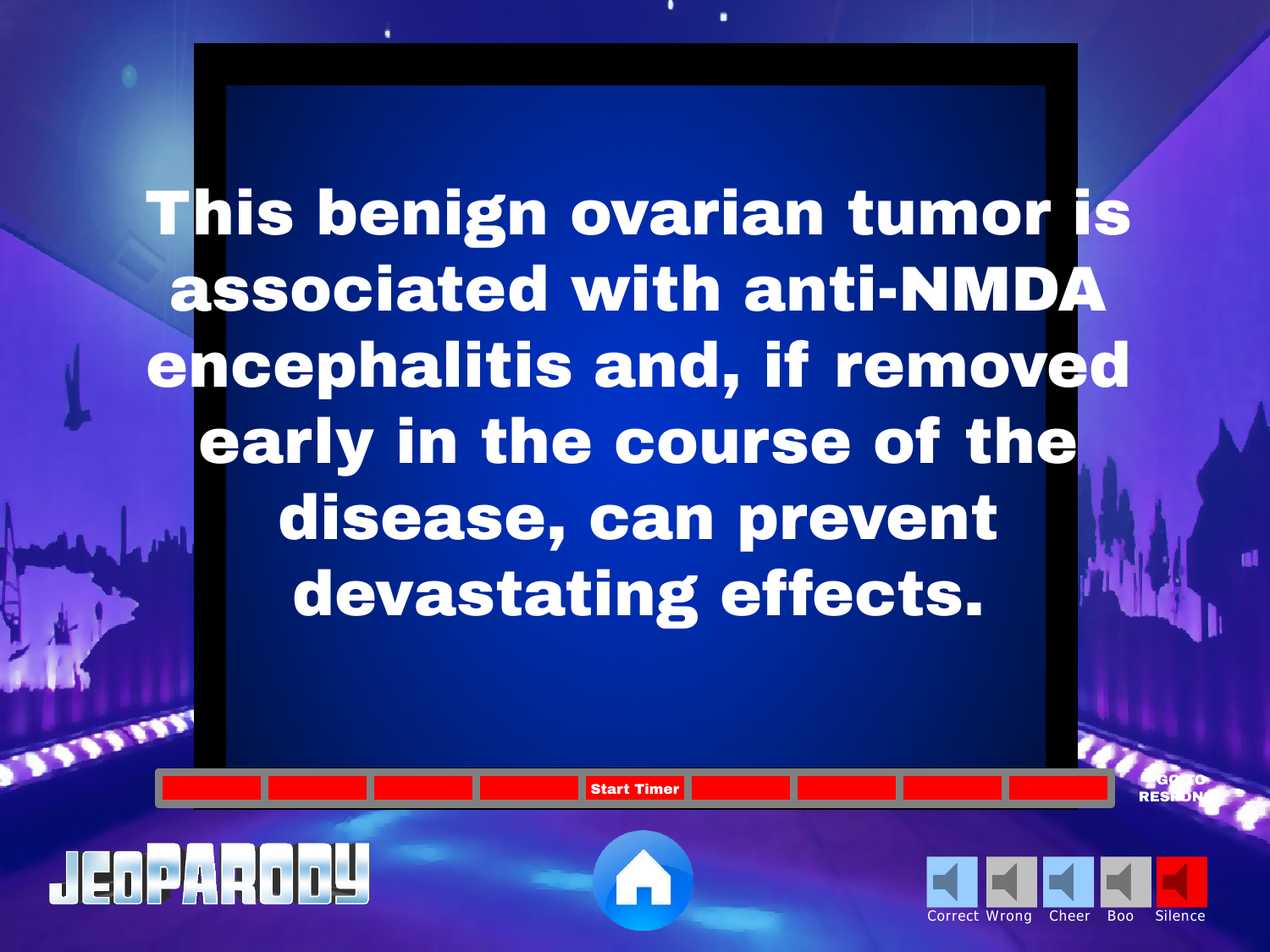

This benign ovarian tumor is associated with anti-NMDA encephalitis and, if removed early in the course of the disease, can prevent devastating effects.